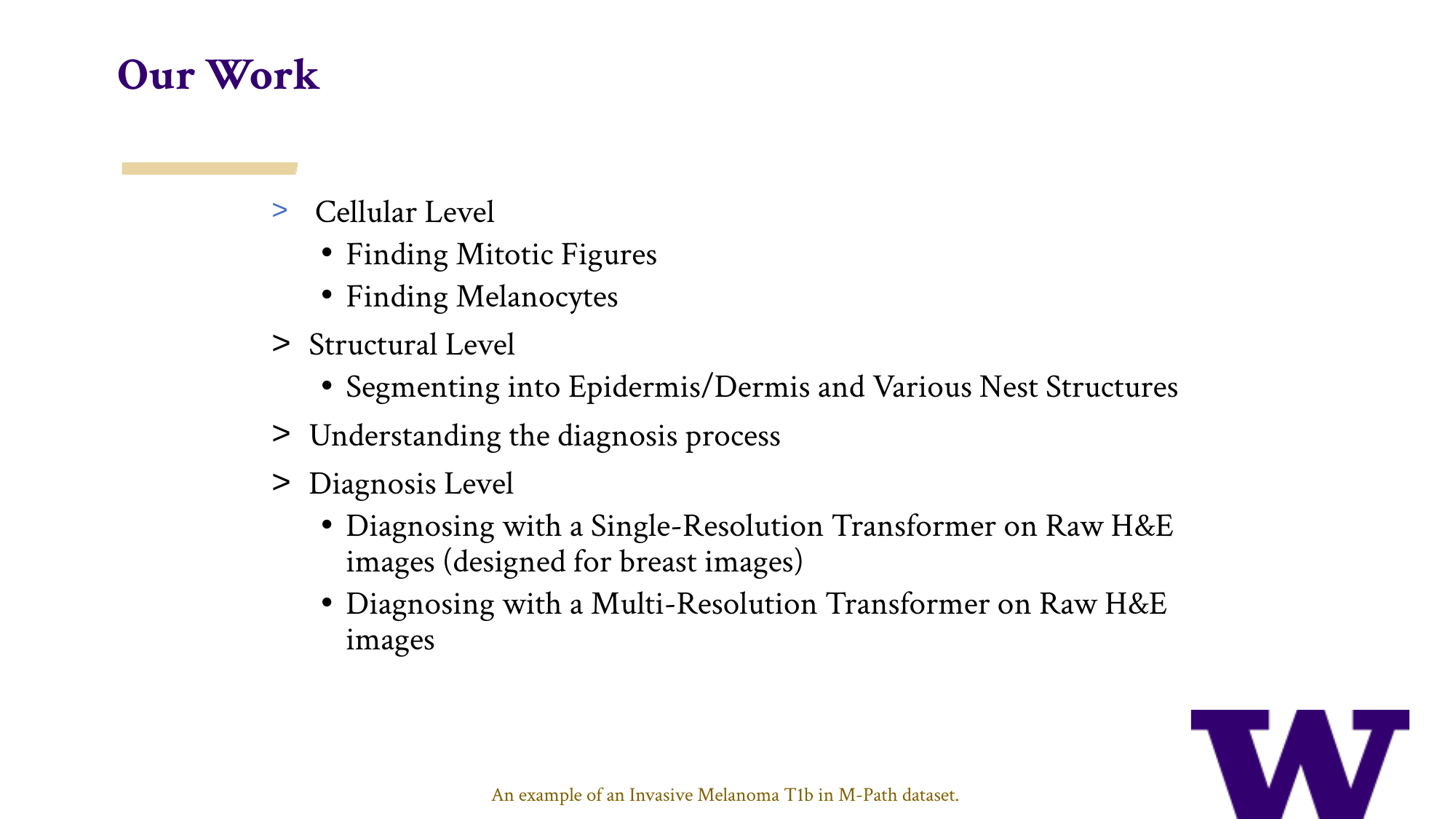

Our Work
 Cellular Level
Finding Mitotic Figures
Finding Melanocytes
Structural Level
Segmenting into Epidermis/Dermis and Various Nest Structures
Understanding the diagnosis process
Diagnosis Level
Diagnosing with a Single-Resolution Transformer on Raw H&E images (designed for breast images)
Diagnosing with a Multi-Resolution Transformer on Raw H&E images
An example of an Invasive Melanoma T1b in M-Path dataset.